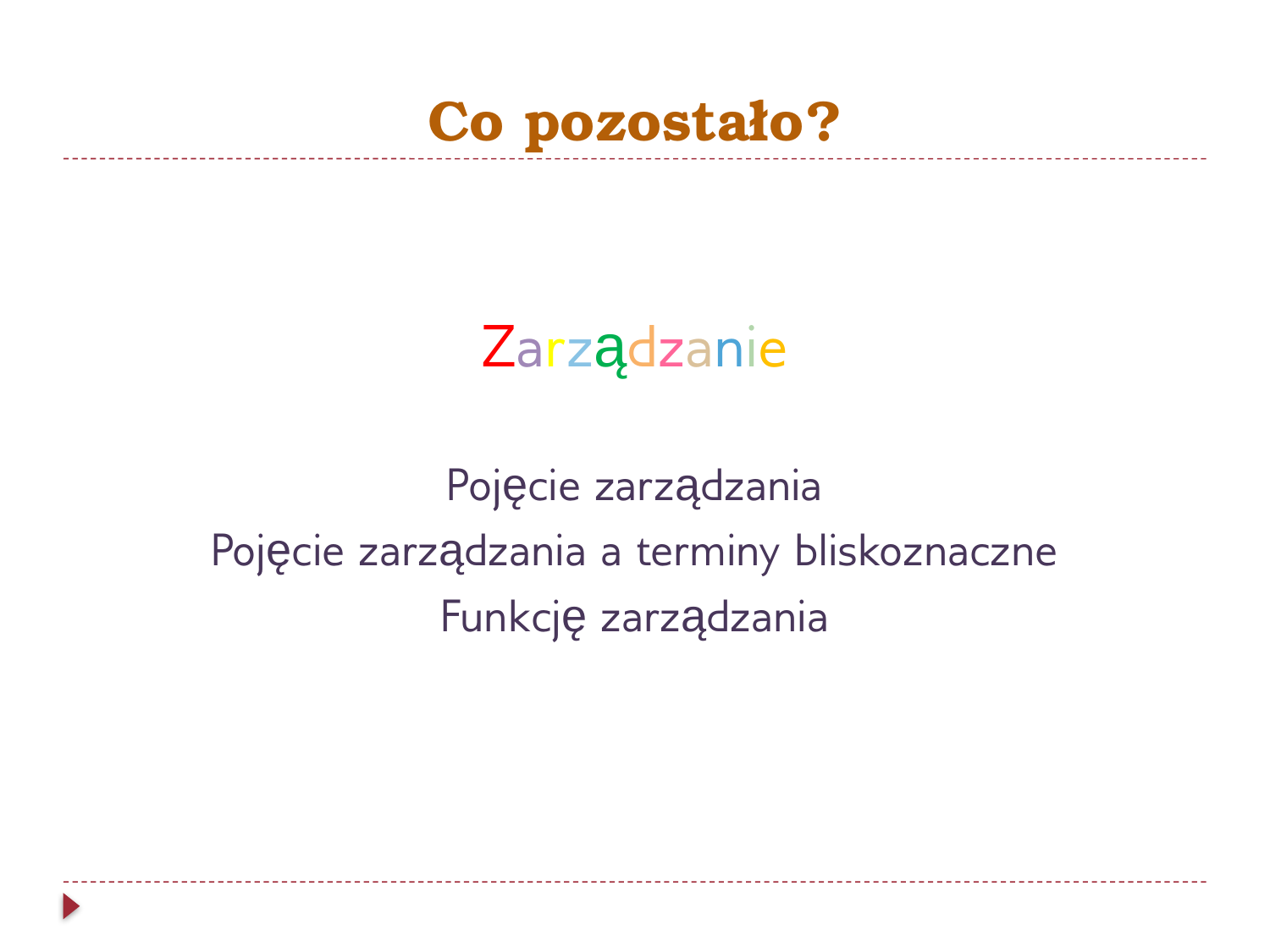

# Co pozostało?

Zarządzanie

Pojęcie zarządzania
Pojęcie zarządzania a terminy bliskoznaczne
Funkcję zarządzania